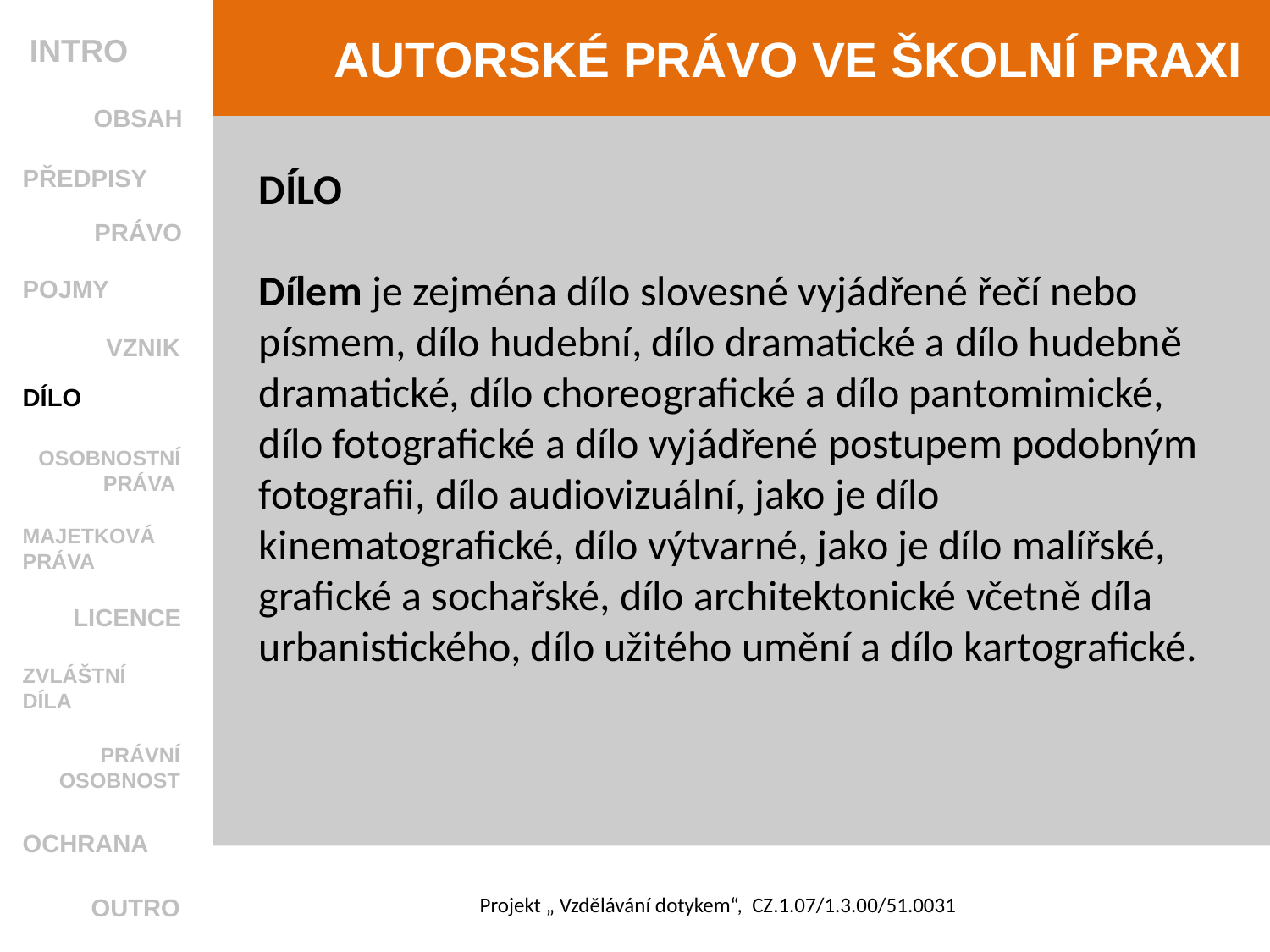

INTRO
OBSAH
PŘEDPISY
DÍLO

Dílem je zejména dílo slovesné vyjádřené řečí nebo písmem, dílo hudební, dílo dramatické a dílo hudebně dramatické, dílo choreografické a dílo pantomimické, dílo fotografické a dílo vyjádřené postupem podobným fotografii, dílo audiovizuální, jako je dílo kinematografické, dílo výtvarné, jako je dílo malířské, grafické a sochařské, dílo architektonické včetně díla urbanistického, dílo užitého umění a dílo kartografické.
PRÁVO
POJMY
VZNIK
DÍLO
OSOBNOSTNÍ
PRÁVA
MAJETKOVÁ
PRÁVA
LICENCE
ZVLÁŠTNÍ
DÍLA
PRÁVNÍ
OSOBNOST
OCHRANA
OUTRO